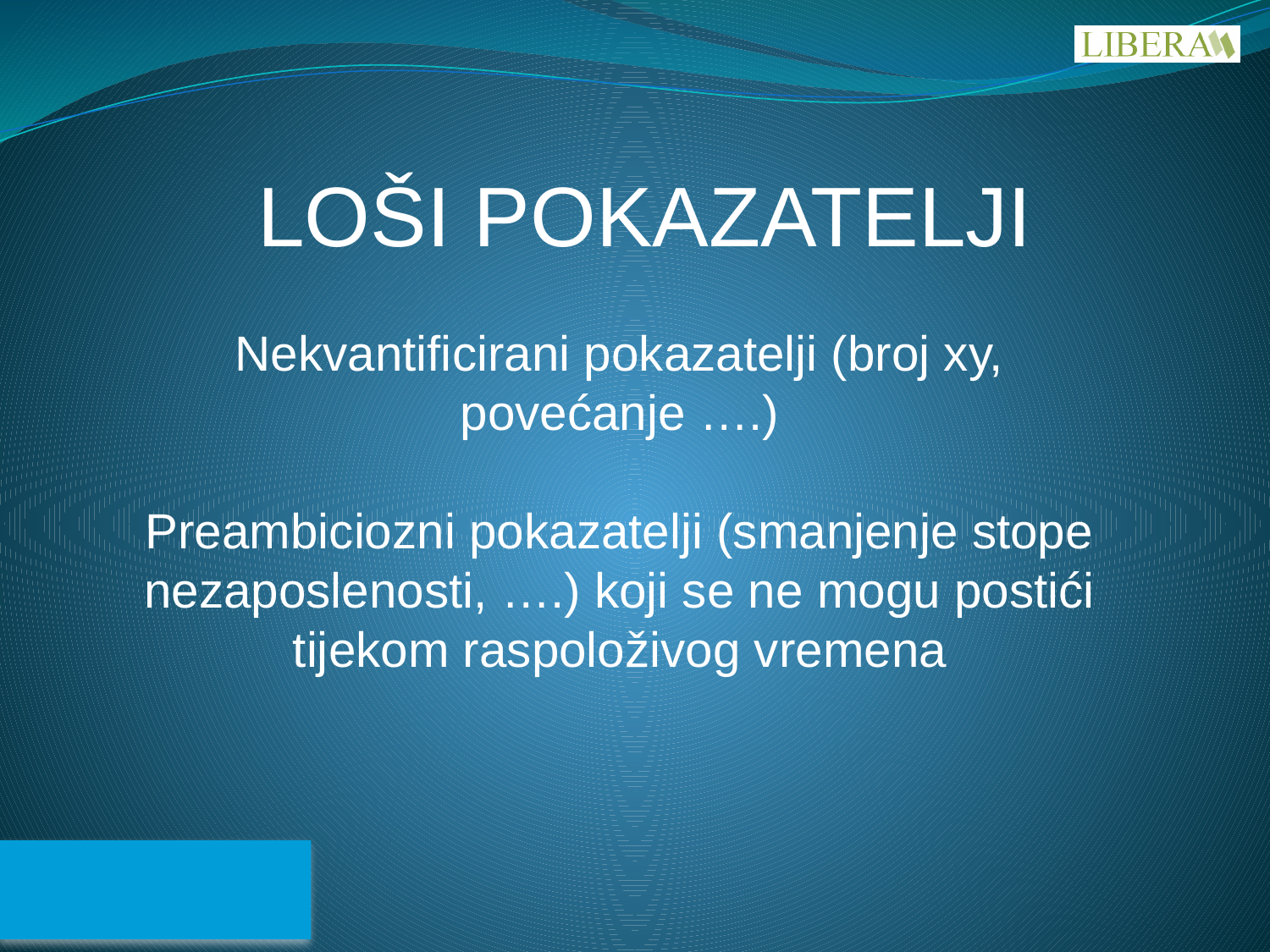

# LOŠI POKAZATELJI

Nekvantificirani pokazatelji (broj xy, povećanje ….)

Preambiciozni pokazatelji (smanjenje stope nezaposlenosti, ….) koji se ne mogu postići tijekom raspoloživog vremena